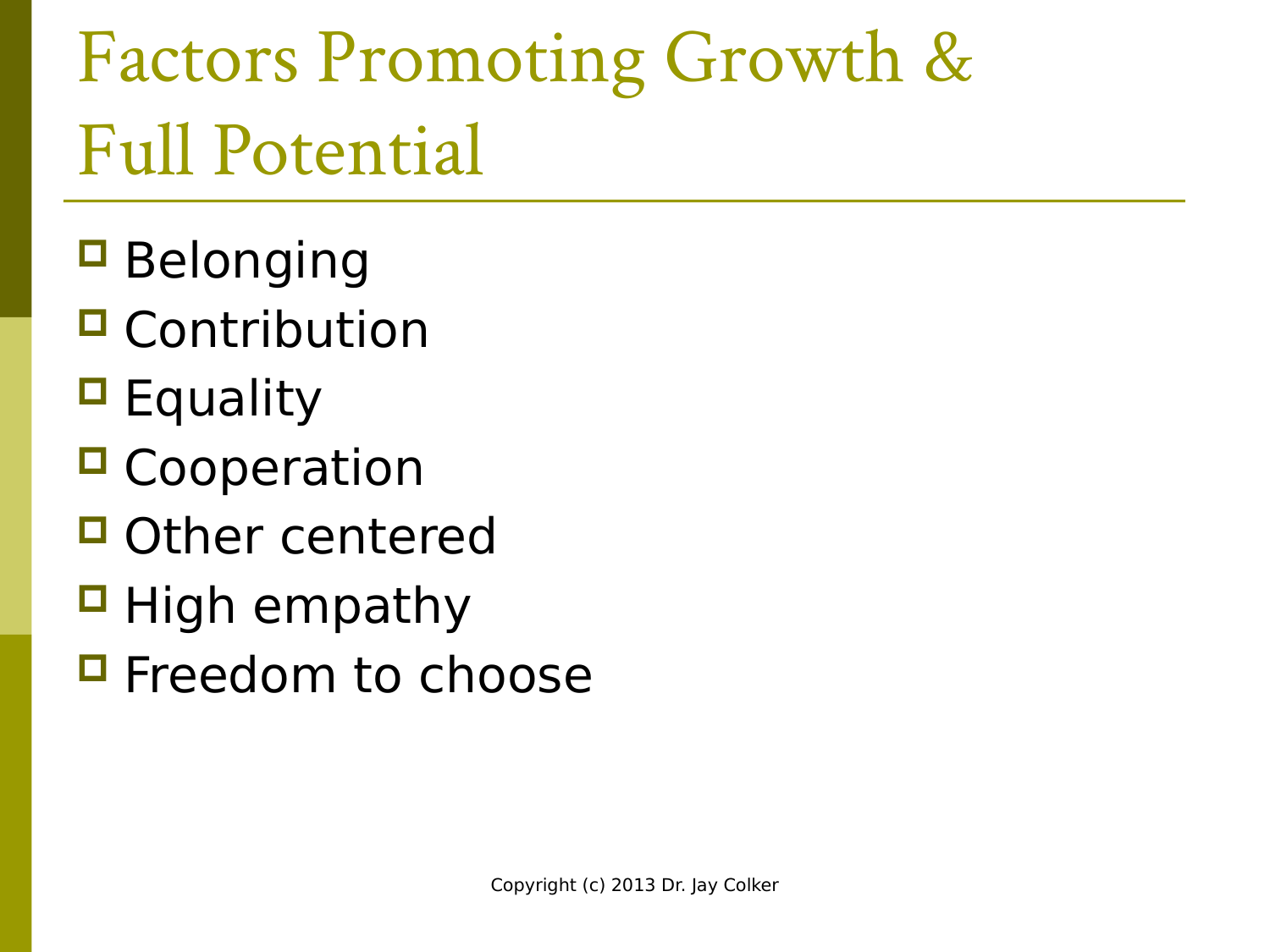

# Factors Promoting Growth & Full Potential
Belonging
Contribution
Equality
Cooperation
Other centered
High empathy
Freedom to choose
Copyright (c) 2013 Dr. Jay Colker